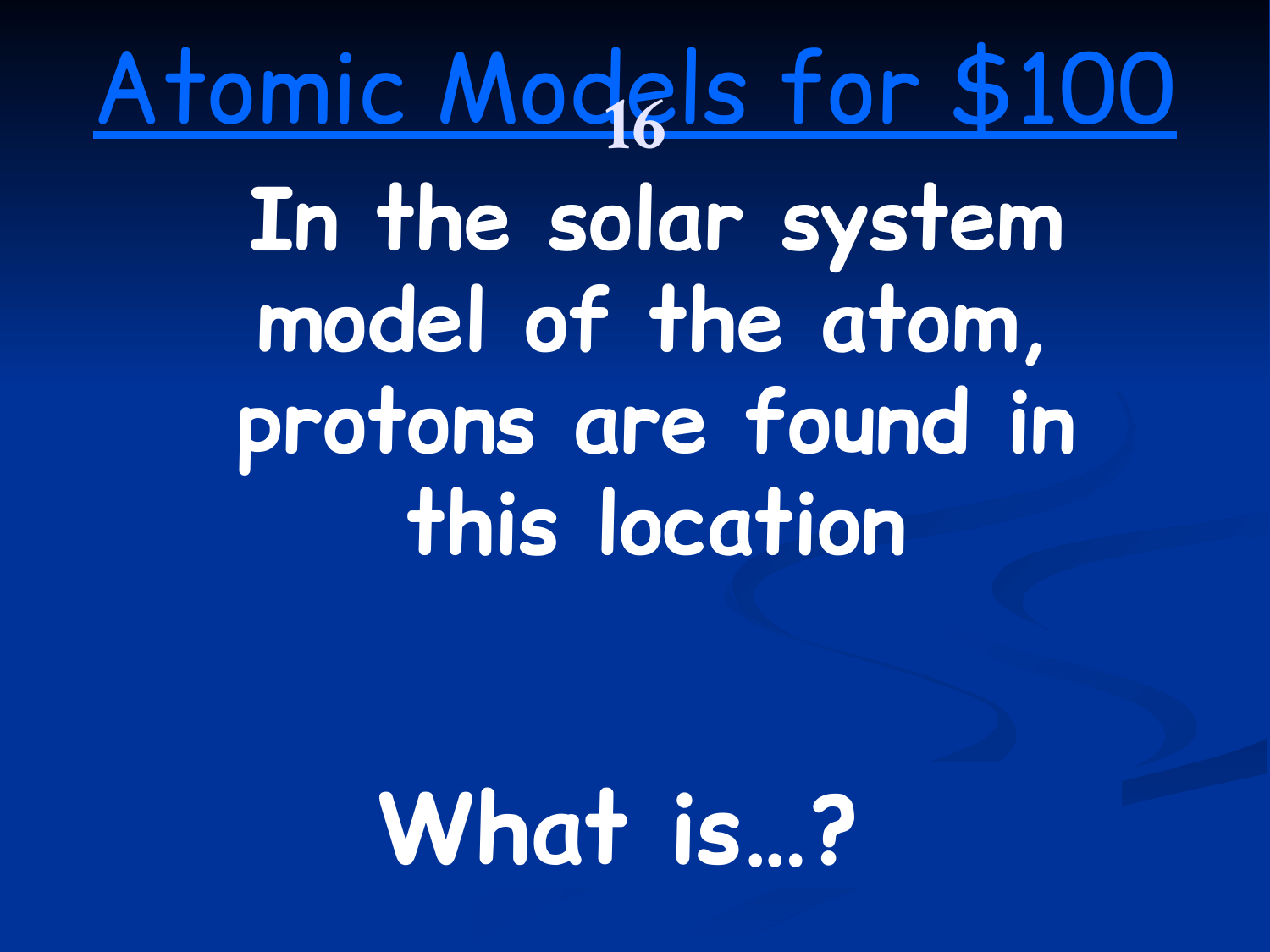

16
Atomic Models for $100
In the solar system model of the atom, protons are found in this location

What is…?